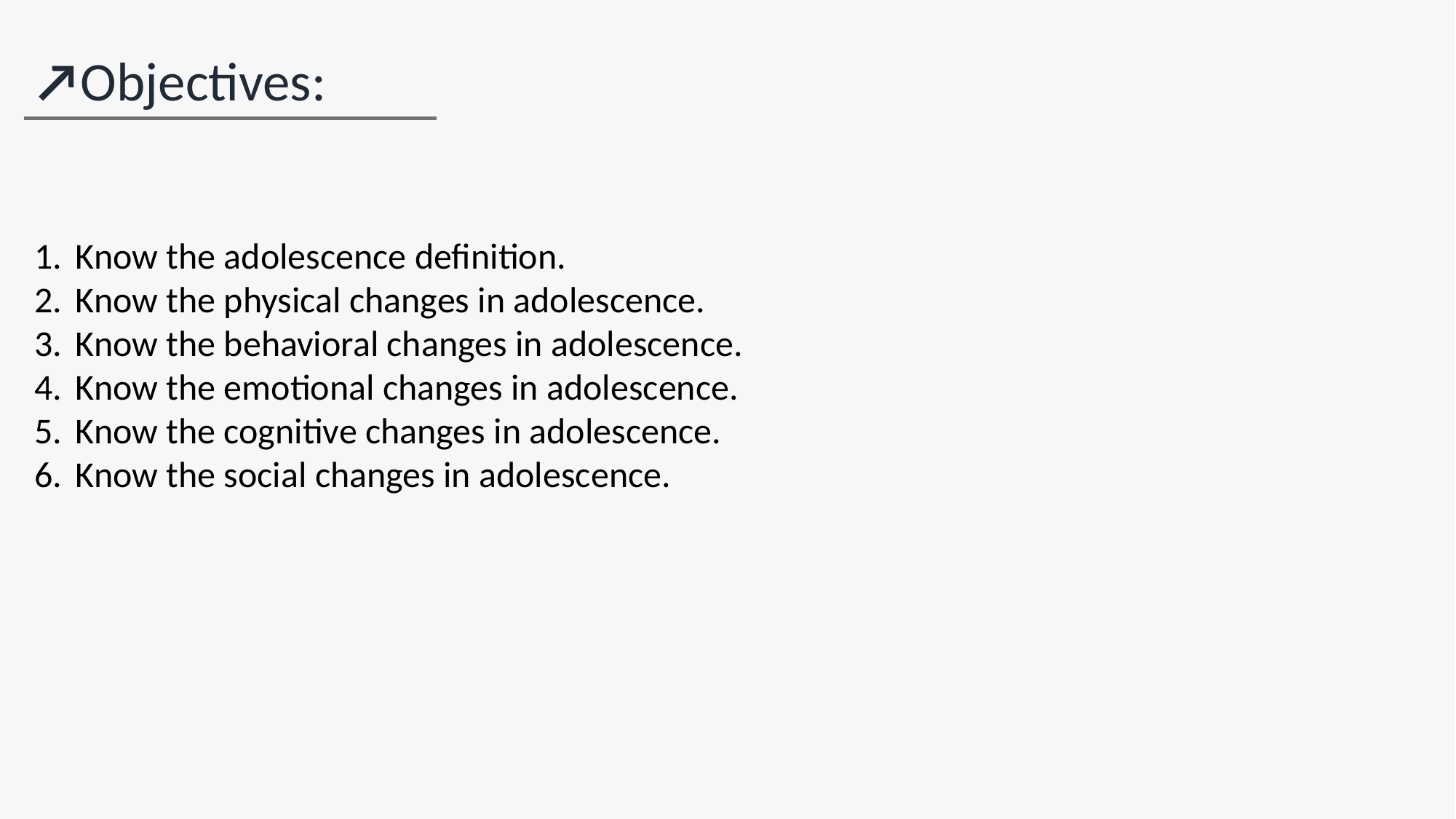

↗Objectives:
Know the adolescence definition.
Know the physical changes in adolescence.
Know the behavioral changes in adolescence.
Know the emotional changes in adolescence.
Know the cognitive changes in adolescence.
Know the social changes in adolescence.